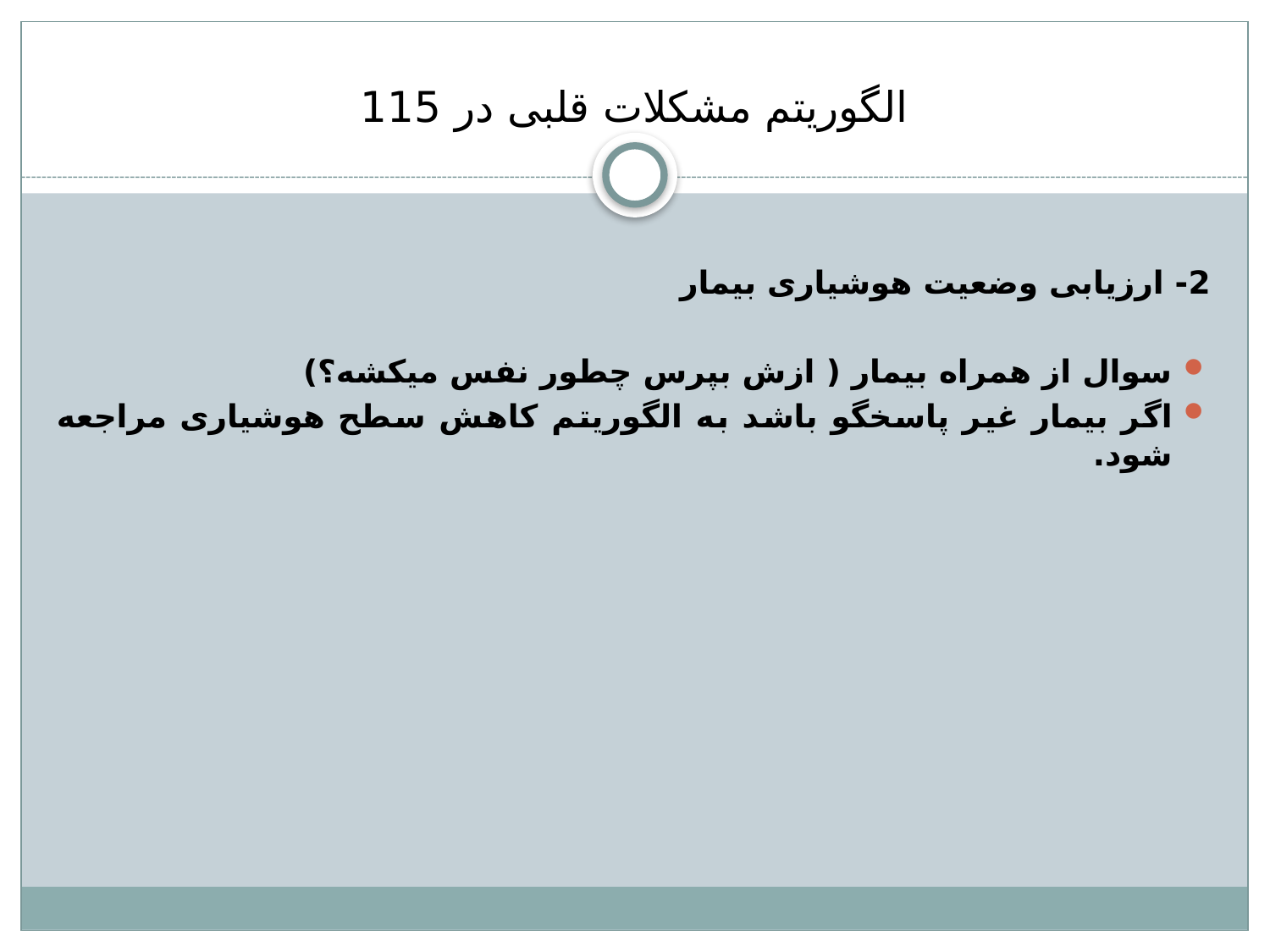

# الگوریتم مشکلات قلبی در 115

2- ارزیابی وضعیت هوشیاری بیمار

سوال از همراه بیمار ( ازش بپرس چطور نفس میکشه؟)
اگر بیمار غیر پاسخگو باشد به الگوریتم کاهش سطح هوشیاری مراجعه شود.